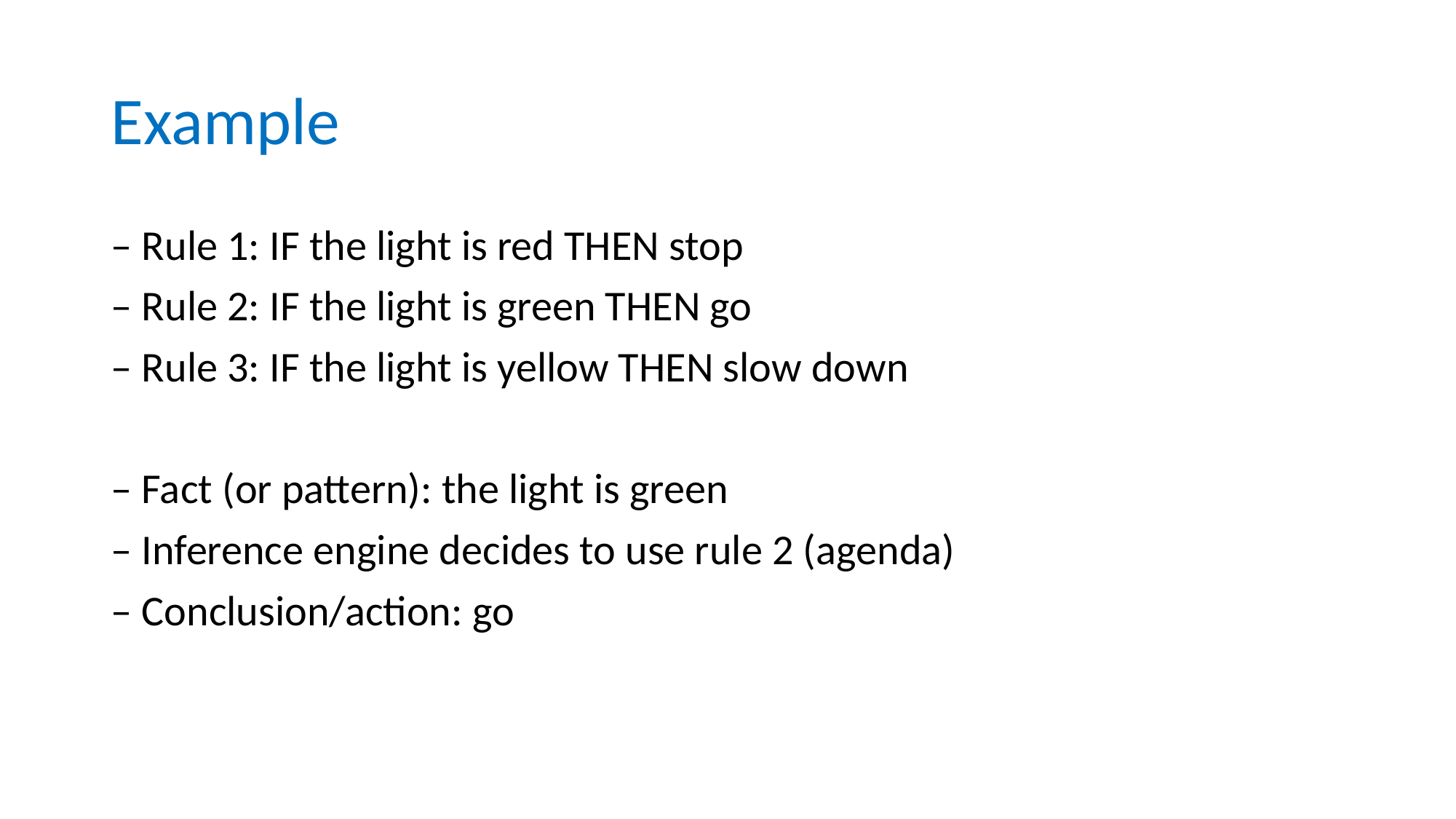

# Example
– Rule 1: IF the light is red THEN stop
– Rule 2: IF the light is green THEN go
– Rule 3: IF the light is yellow THEN slow down

– Fact (or pattern): the light is green
– Inference engine decides to use rule 2 (agenda)
– Conclusion/action: go